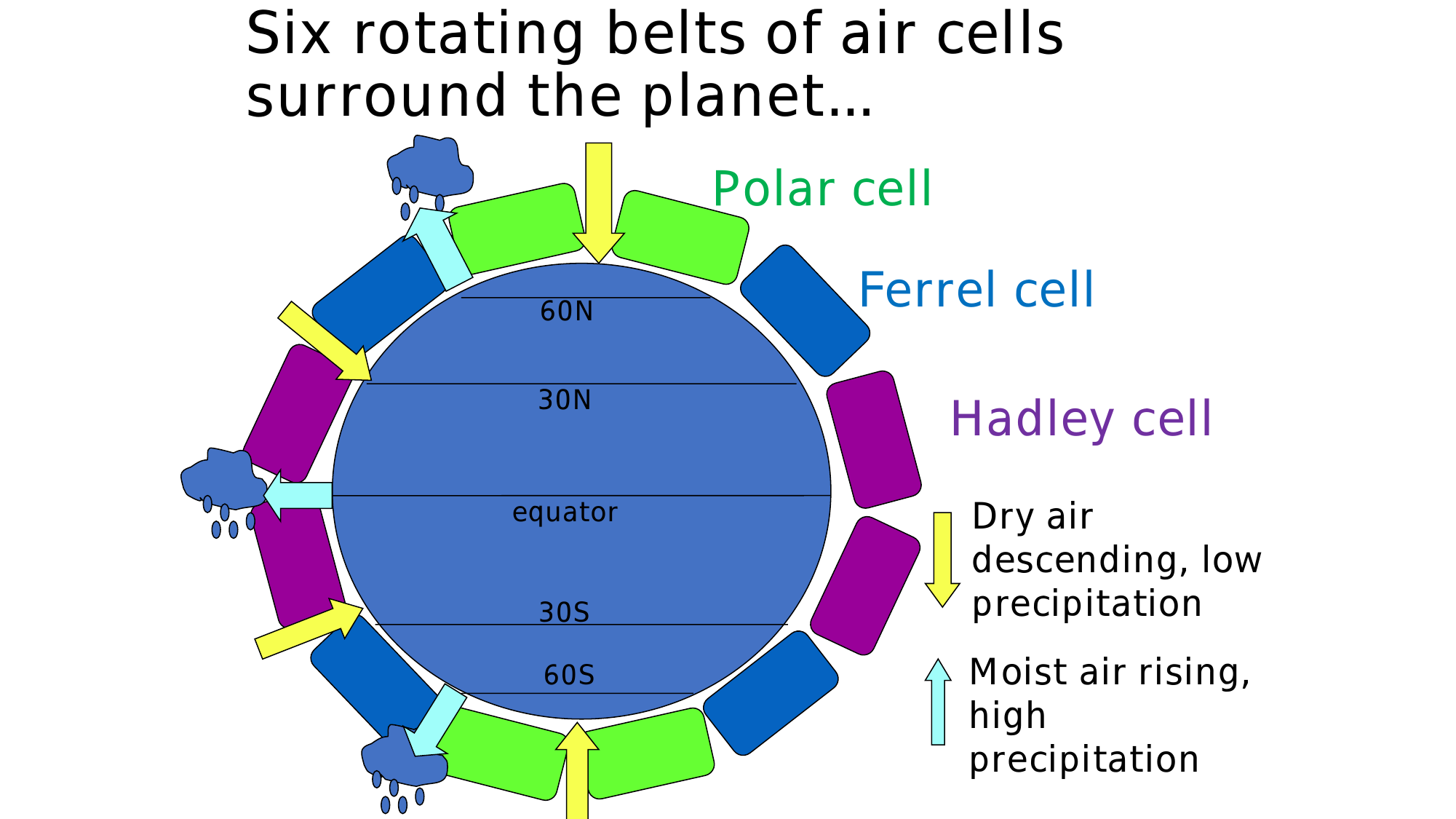

# Six rotating belts of air cells surround the planet…

Polar cell

Ferrel cell

60N

30N

Hadley cell

Dry air
descending, low
precipitation
equator

30S

Moist air rising,
high
precipitation

60S